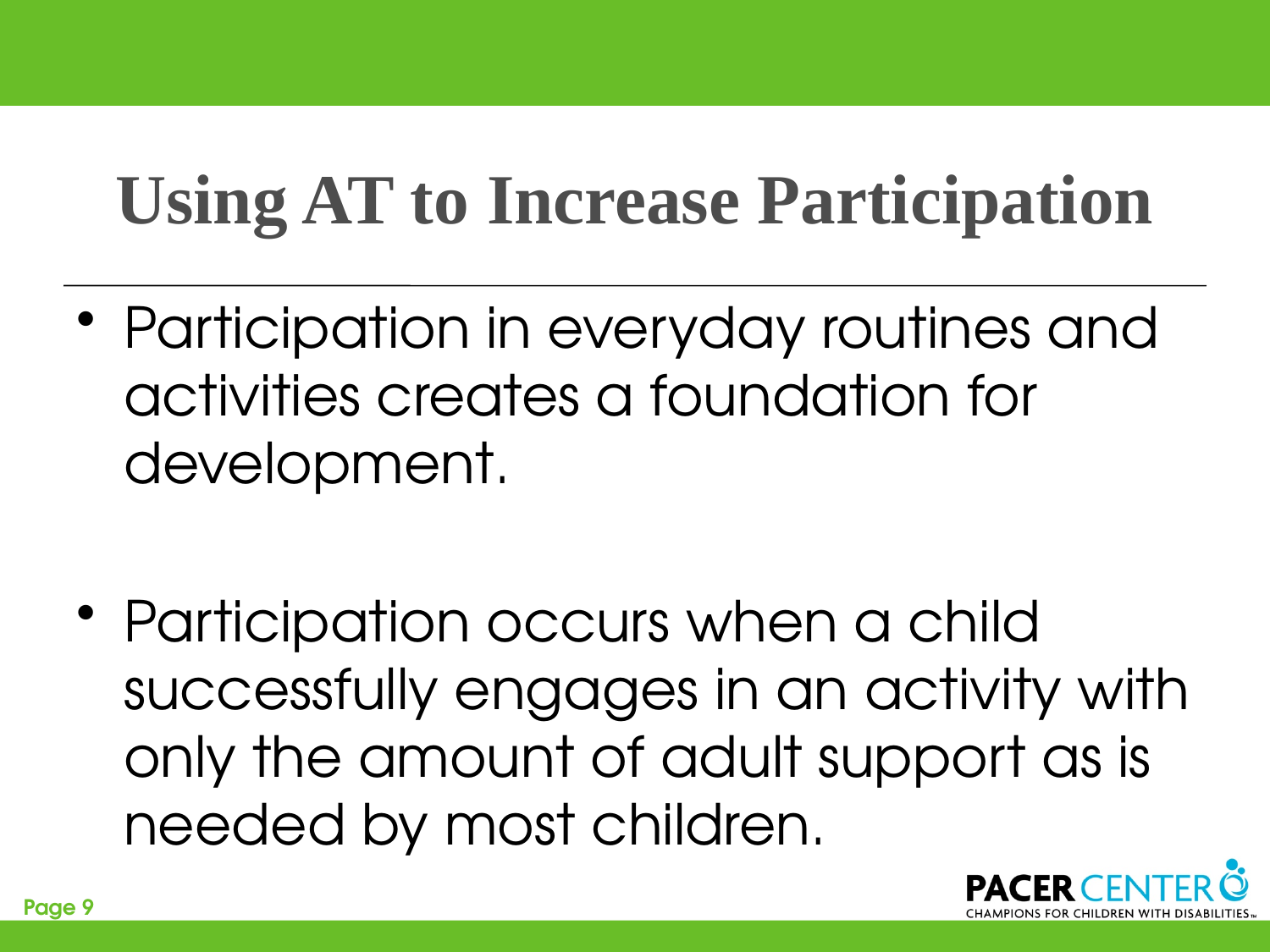

# Using AT to Increase Participation
Participation in everyday routines and activities creates a foundation for development.

Participation occurs when a child successfully engages in an activity with only the amount of adult support as is needed by most children.

Page 9